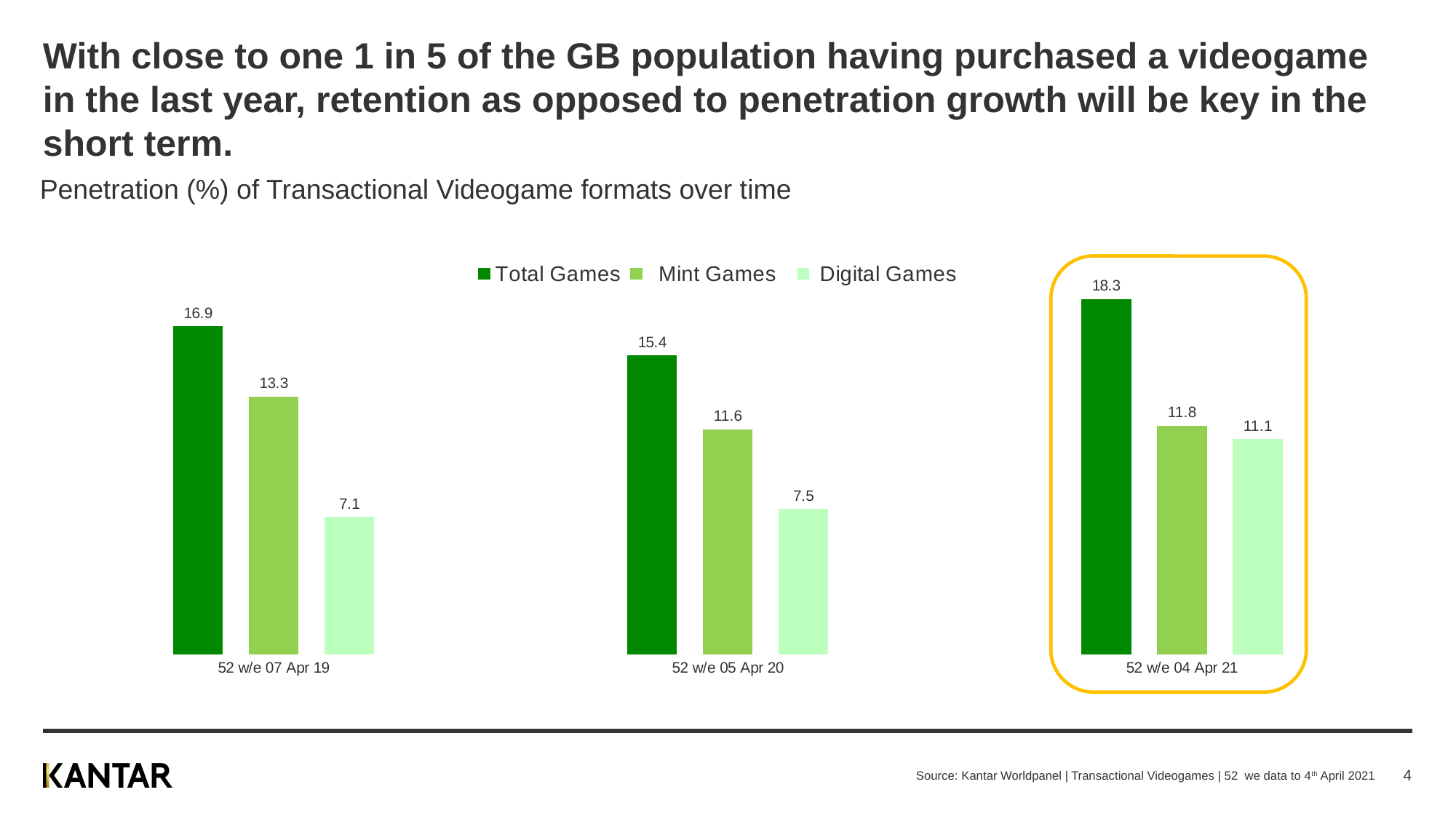

# With close to one 1 in 5 of the GB population having purchased a videogame in the last year, retention as opposed to penetration growth will be key in the short term.
Penetration (%) of Transactional Videogame formats over time

### Chart

| Category | Total Games |   Mint Games   |  Digital Games   |
|---|---|---|---|
| 52 w/e 07 Apr 19 | 16.9 | 13.3 | 7.1 |
| 52 w/e 05 Apr 20 | 15.4 | 11.6 | 7.5 |
| 52 w/e 04 Apr 21 | 18.3 | 11.8 | 11.1 |
4
Source: Kantar Worldpanel | Transactional Videogames | 52  we data to 4th April 2021